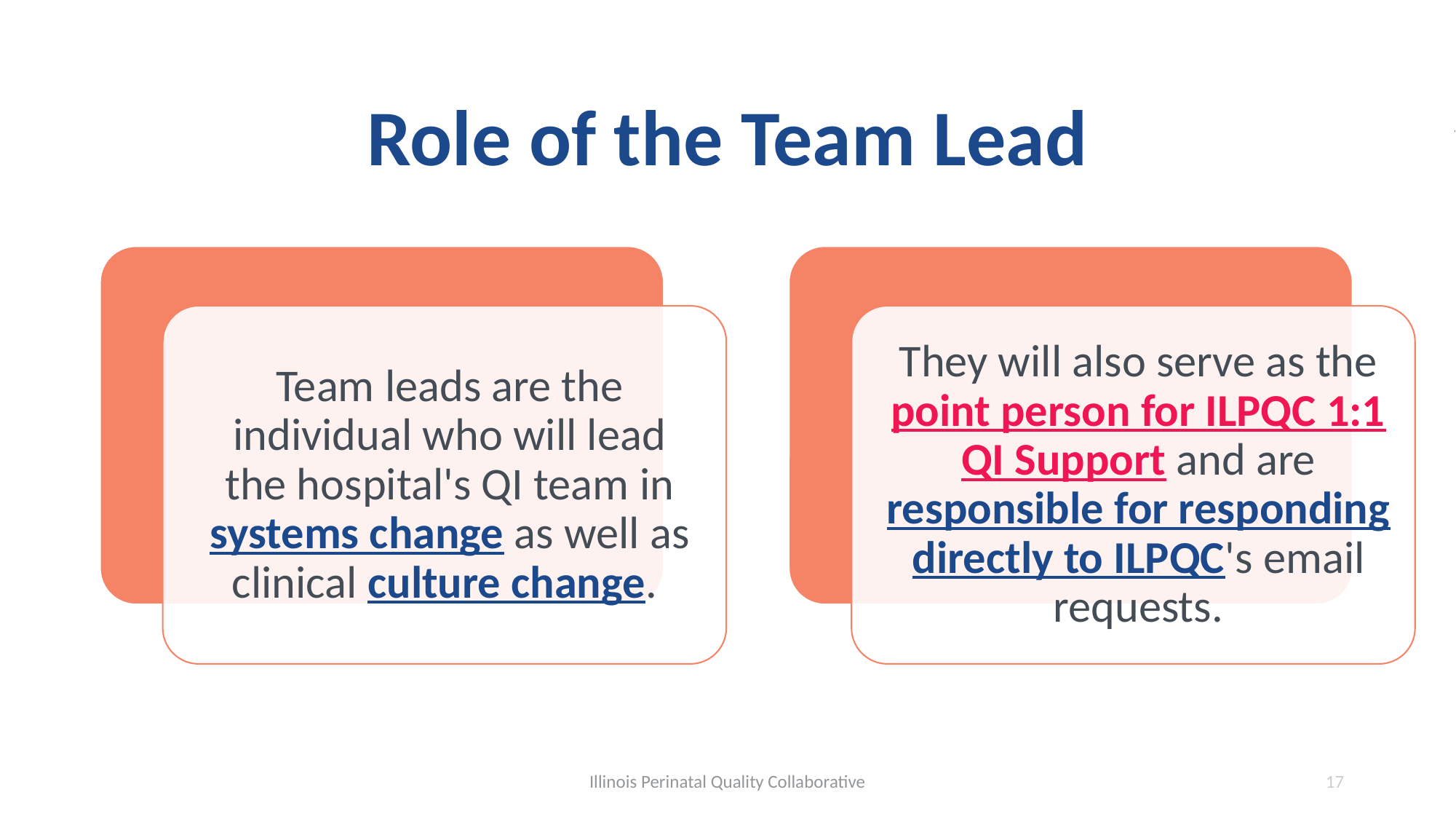

# Role of the Team Lead
Team leads are the individual who will lead the hospital's QI team in systems change as well as clinical culture change.
They will also serve as the point person for ILPQC 1:1 QI Support and are responsible for responding directly to ILPQC's email requests.
Illinois Perinatal Quality Collaborative
17